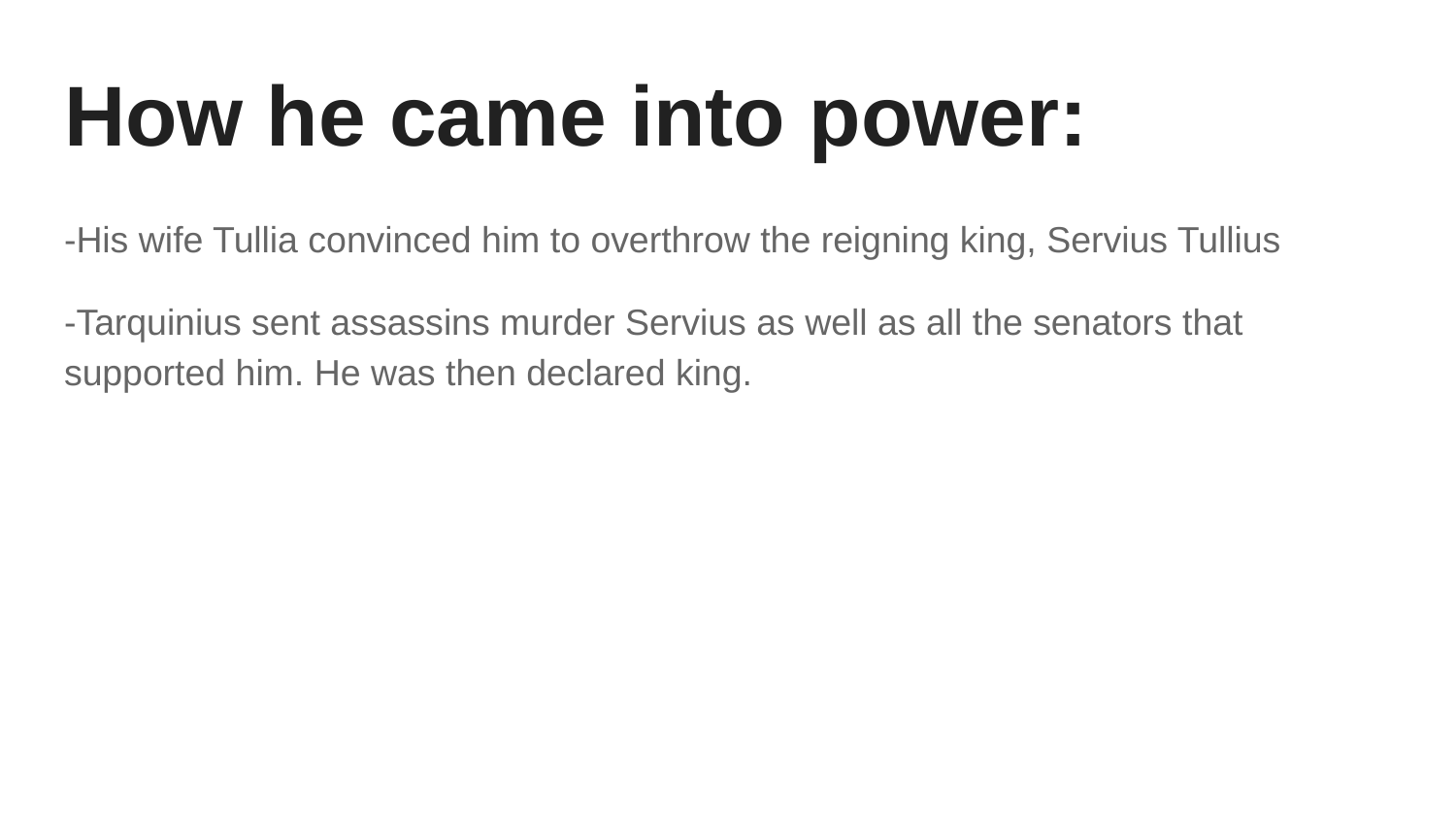

# How he came into power:
-His wife Tullia convinced him to overthrow the reigning king, Servius Tullius
-Tarquinius sent assassins murder Servius as well as all the senators that supported him. He was then declared king.